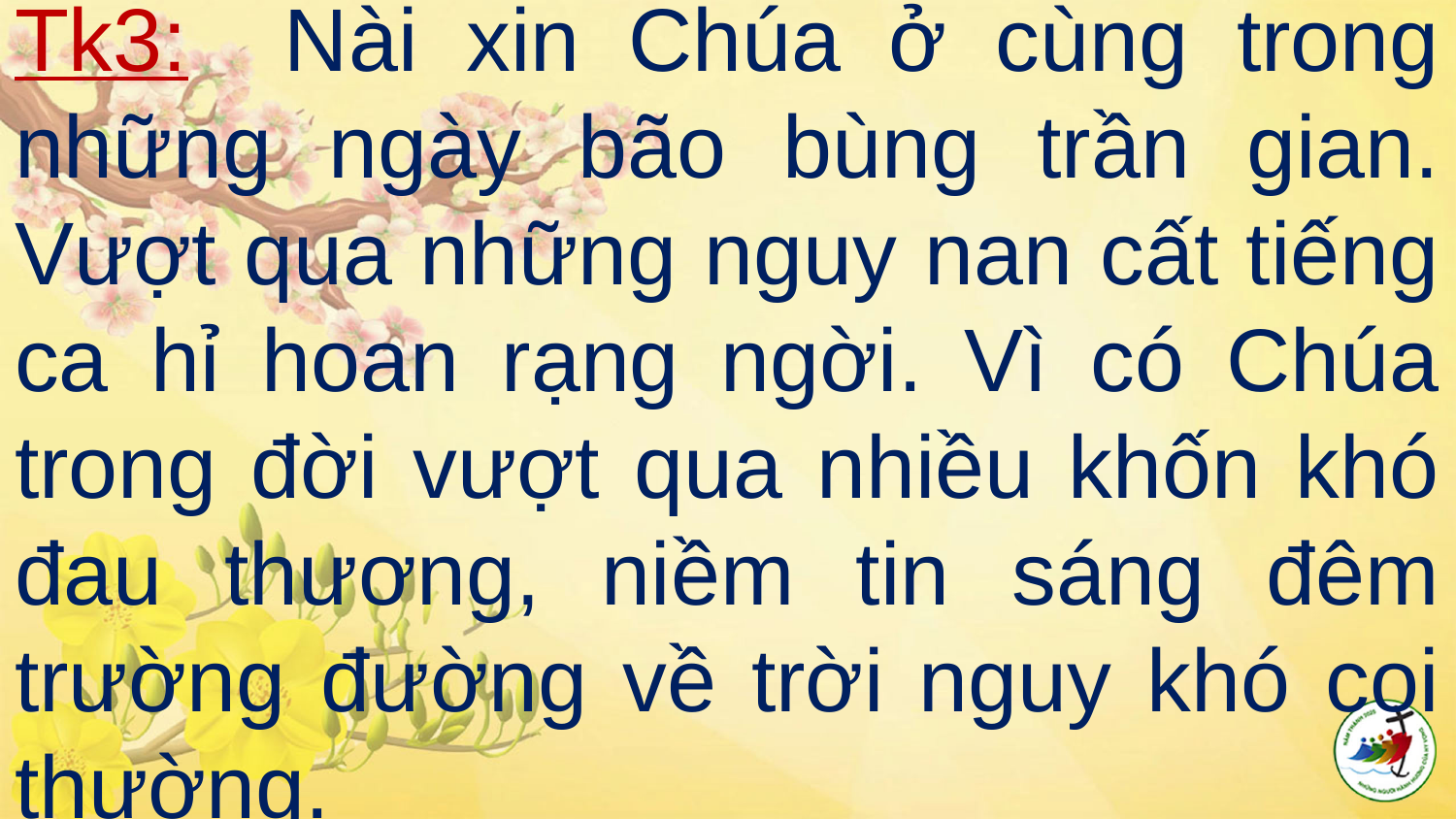

# Tk3:  Nài xin Chúa ở cùng trong những ngày bão bùng trần gian. Vượt qua những nguy nan cất tiếng ca hỉ hoan rạng ngời. Vì có Chúa trong đời vượt qua nhiều khốn khó đau thương, niềm tin sáng đêm trường đường về trời nguy khó coi thường.